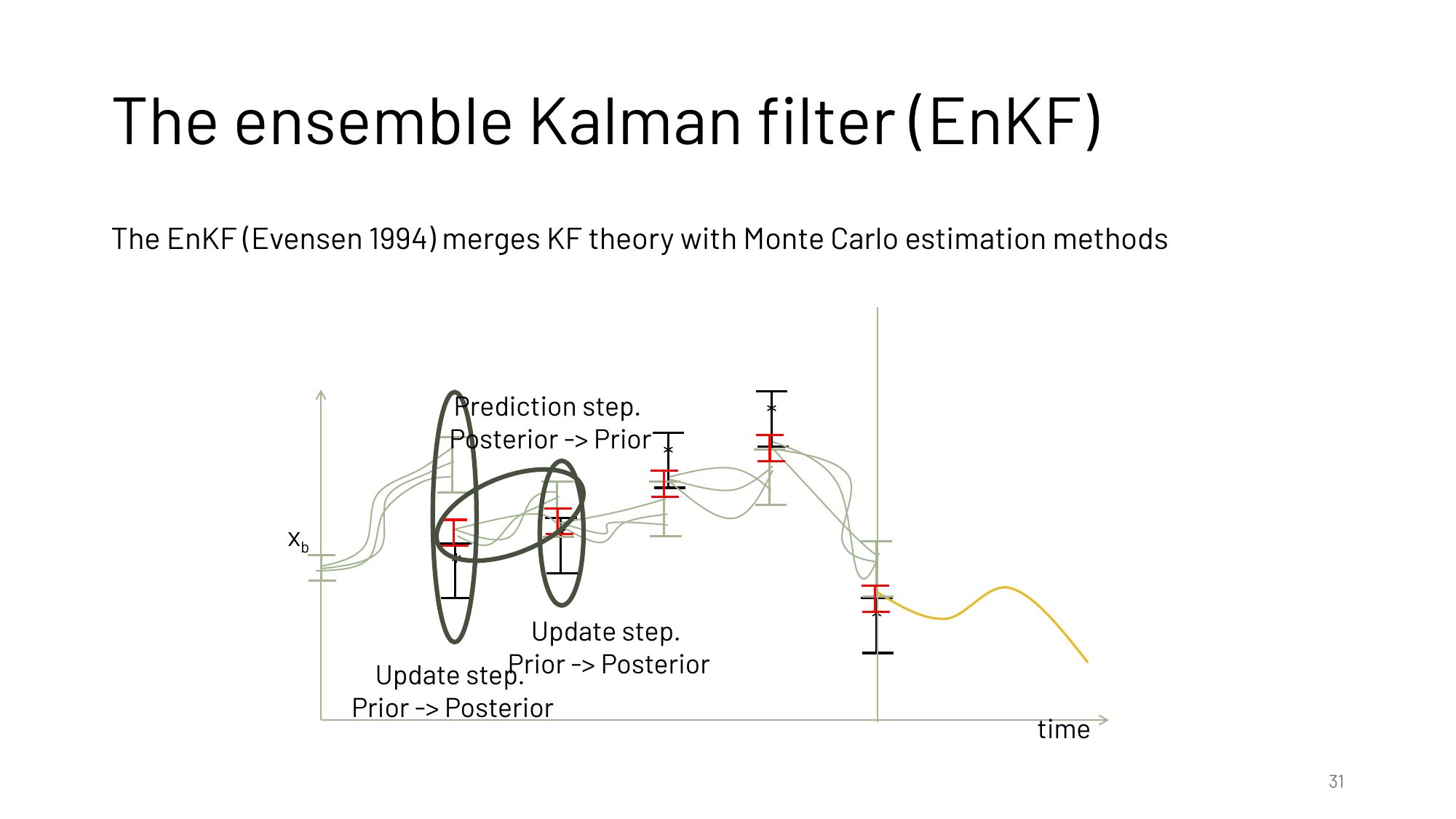

# The ensemble Kalman filter (EnKF)
The EnKF (Evensen 1994) merges KF theory with Monte Carlo estimation methods
*
*

xb

*

*

*
time
Prediction step.
Posterior -> Prior

Update step.
Prior -> Posterior
Update step.
Prior -> Posterior
31